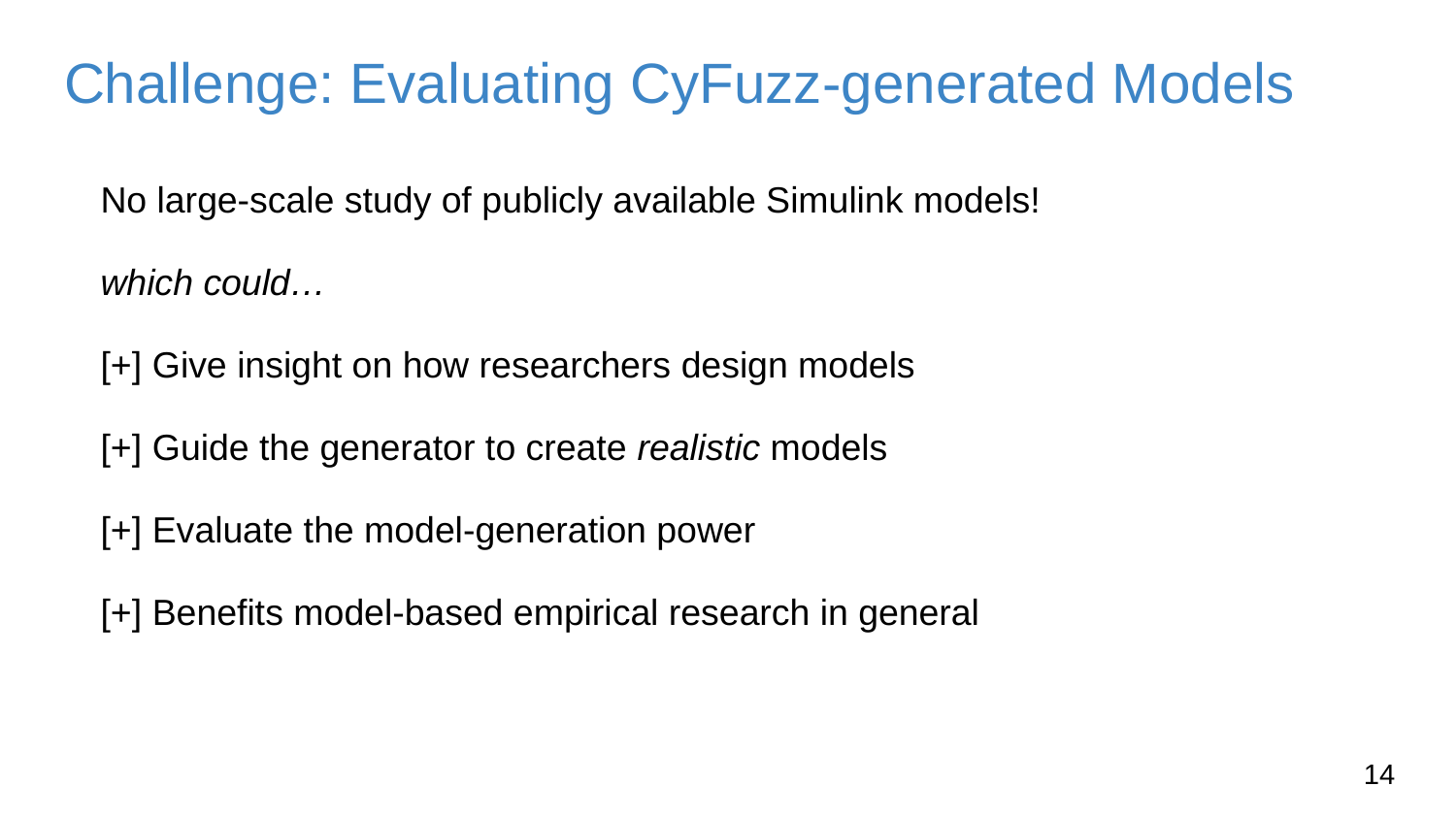

# Challenge: Evaluating CyFuzz-generated Models
No large-scale study of publicly available Simulink models!
which could…
[+] Give insight on how researchers design models
[+] Guide the generator to create realistic models
[+] Evaluate the model-generation power
[+] Benefits model-based empirical research in general

14